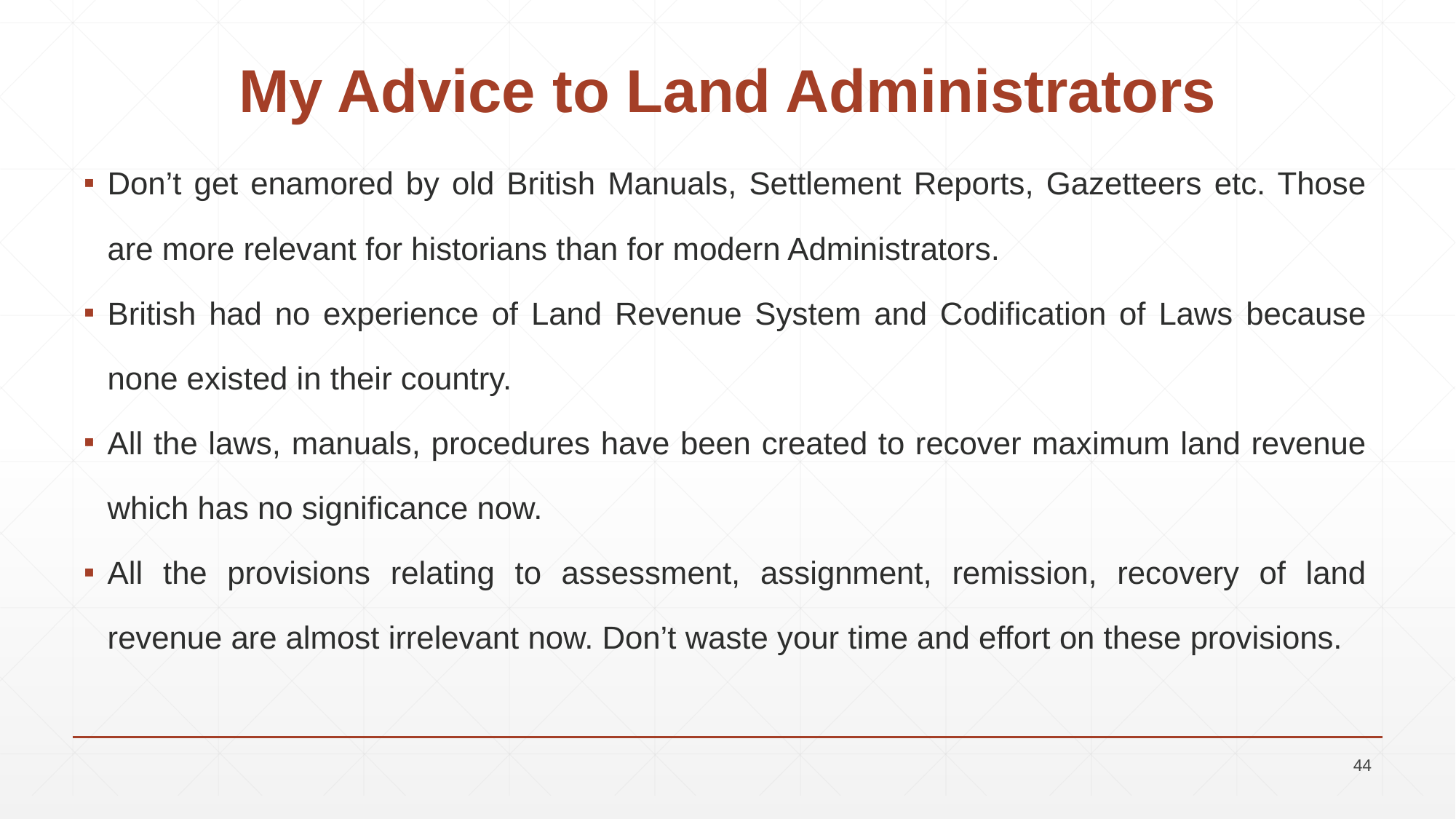

# My Advice to Land Administrators
Don’t get enamored by old British Manuals, Settlement Reports, Gazetteers etc. Those are more relevant for historians than for modern Administrators.
British had no experience of Land Revenue System and Codification of Laws because none existed in their country.
All the laws, manuals, procedures have been created to recover maximum land revenue which has no significance now.
All the provisions relating to assessment, assignment, remission, recovery of land revenue are almost irrelevant now. Don’t waste your time and effort on these provisions.

44